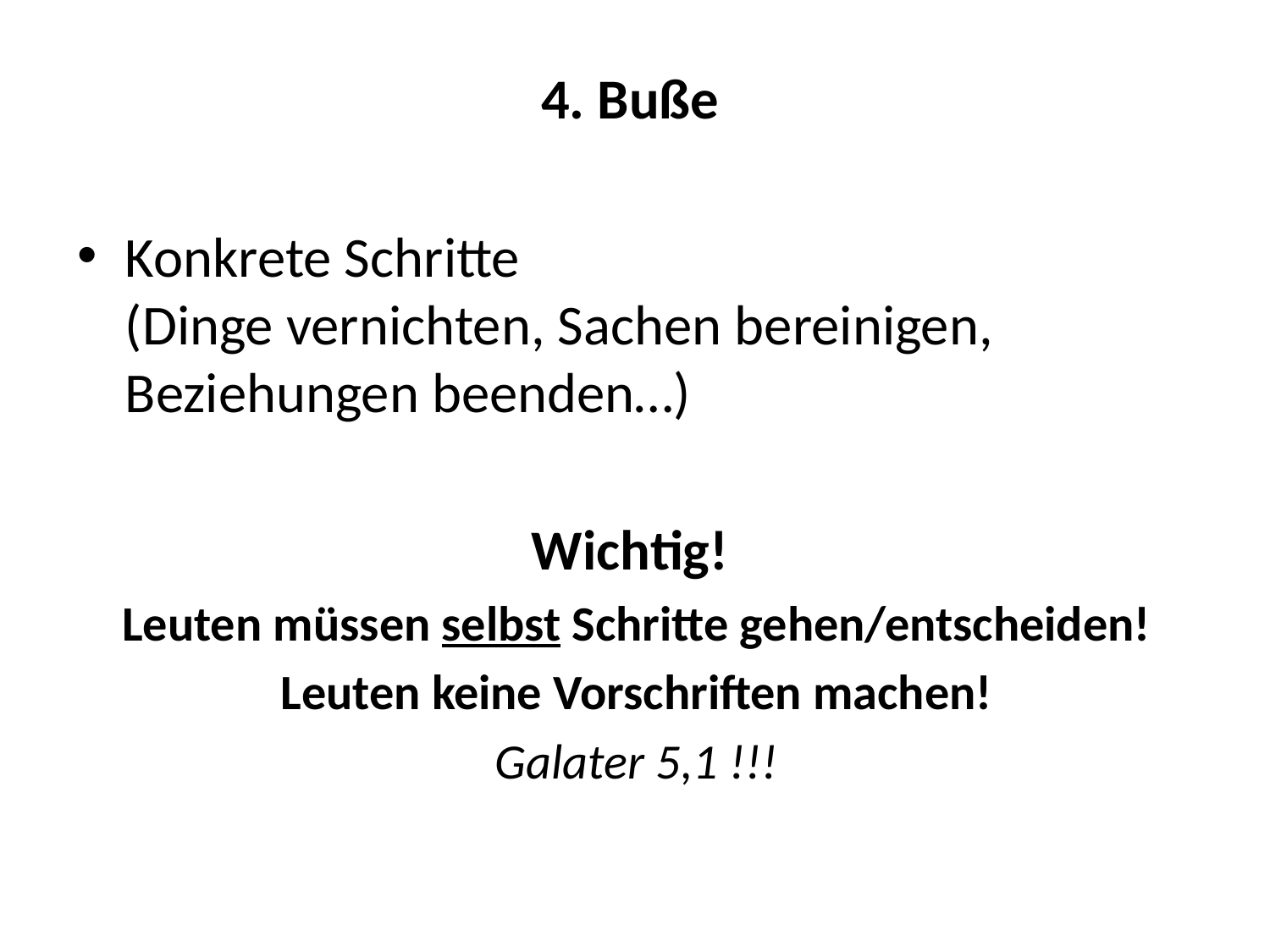

4. Buße

Konkrete Schritte
(Dinge vernichten, Sachen bereinigen, Beziehungen beenden…)

Wichtig!
Leuten müssen selbst Schritte gehen/entscheiden!
Leuten keine Vorschriften machen!
Galater 5,1 !!!